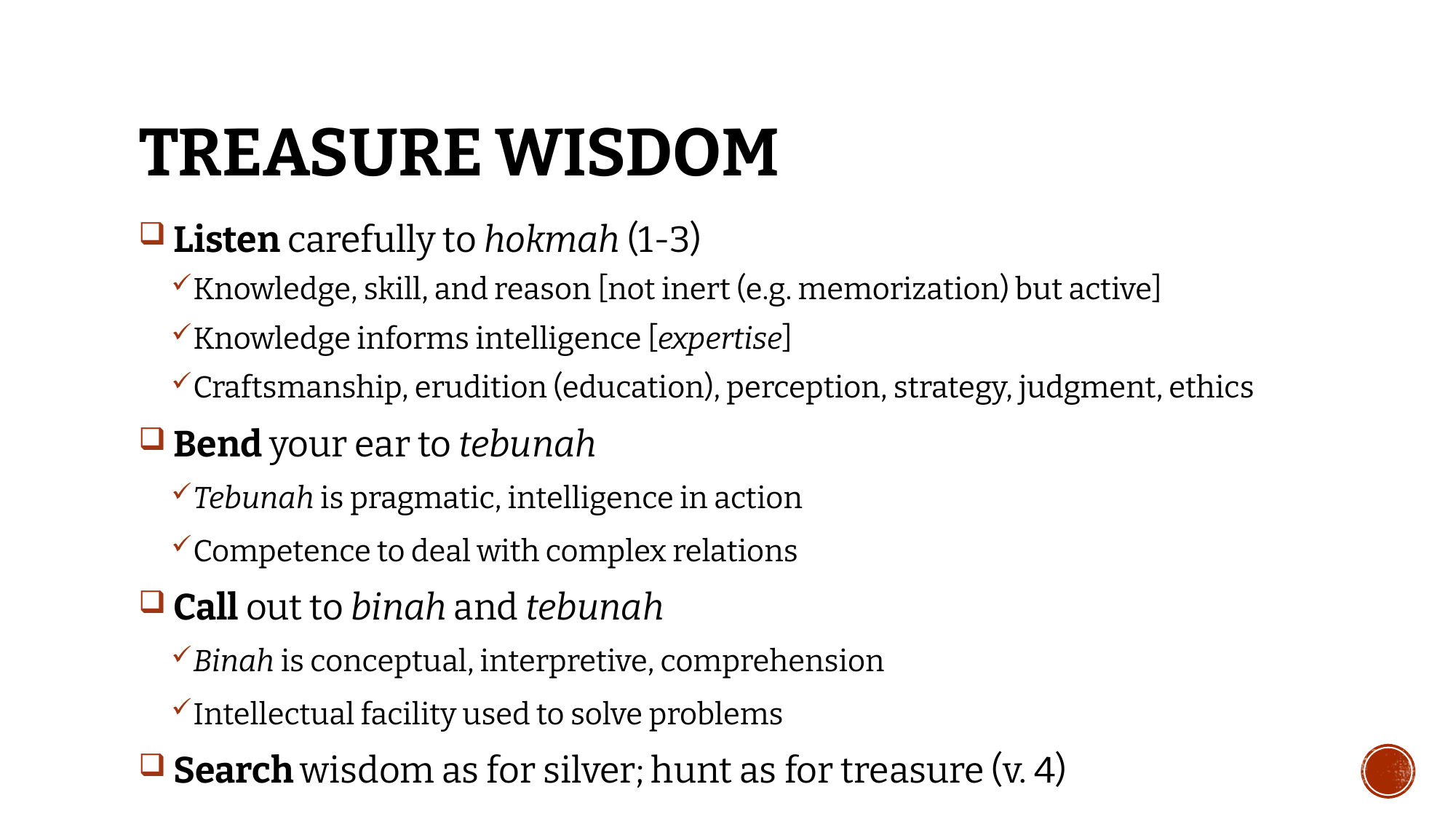

# TREASURE WISDOM
 Listen carefully to hokmah (1-3)
Knowledge, skill, and reason [not inert (e.g. memorization) but active]
Knowledge informs intelligence [expertise]
Craftsmanship, erudition (education), perception, strategy, judgment, ethics
 Bend your ear to tebunah
Tebunah is pragmatic, intelligence in action
Competence to deal with complex relations
 Call out to binah and tebunah
Binah is conceptual, interpretive, comprehension
Intellectual facility used to solve problems
 Search wisdom as for silver; hunt as for treasure (v. 4)